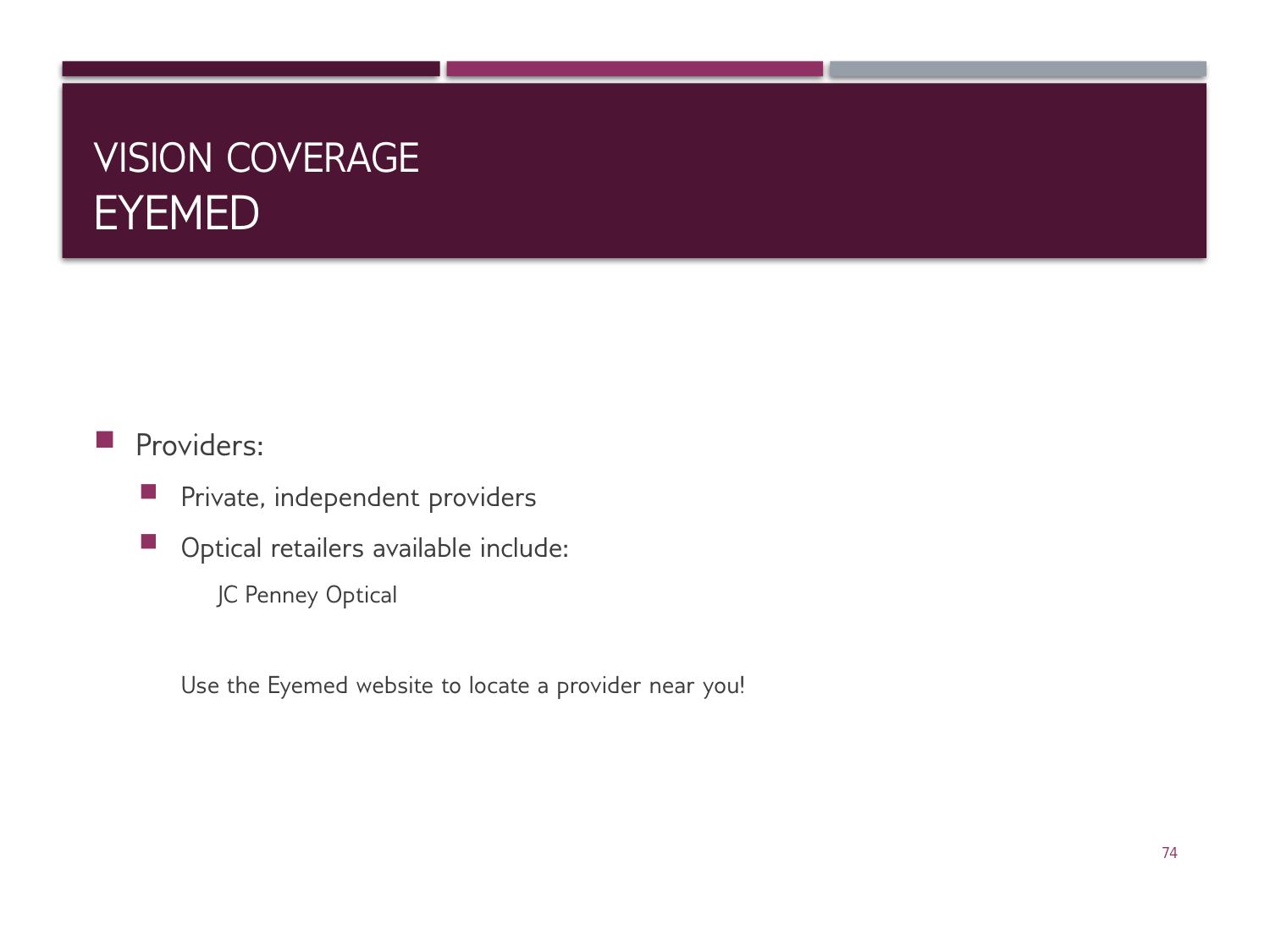

# Vision Coverage EyeMed
Providers:
Private, independent providers
Optical retailers available include:
	JC Penney Optical

Use the Eyemed website to locate a provider near you!
74